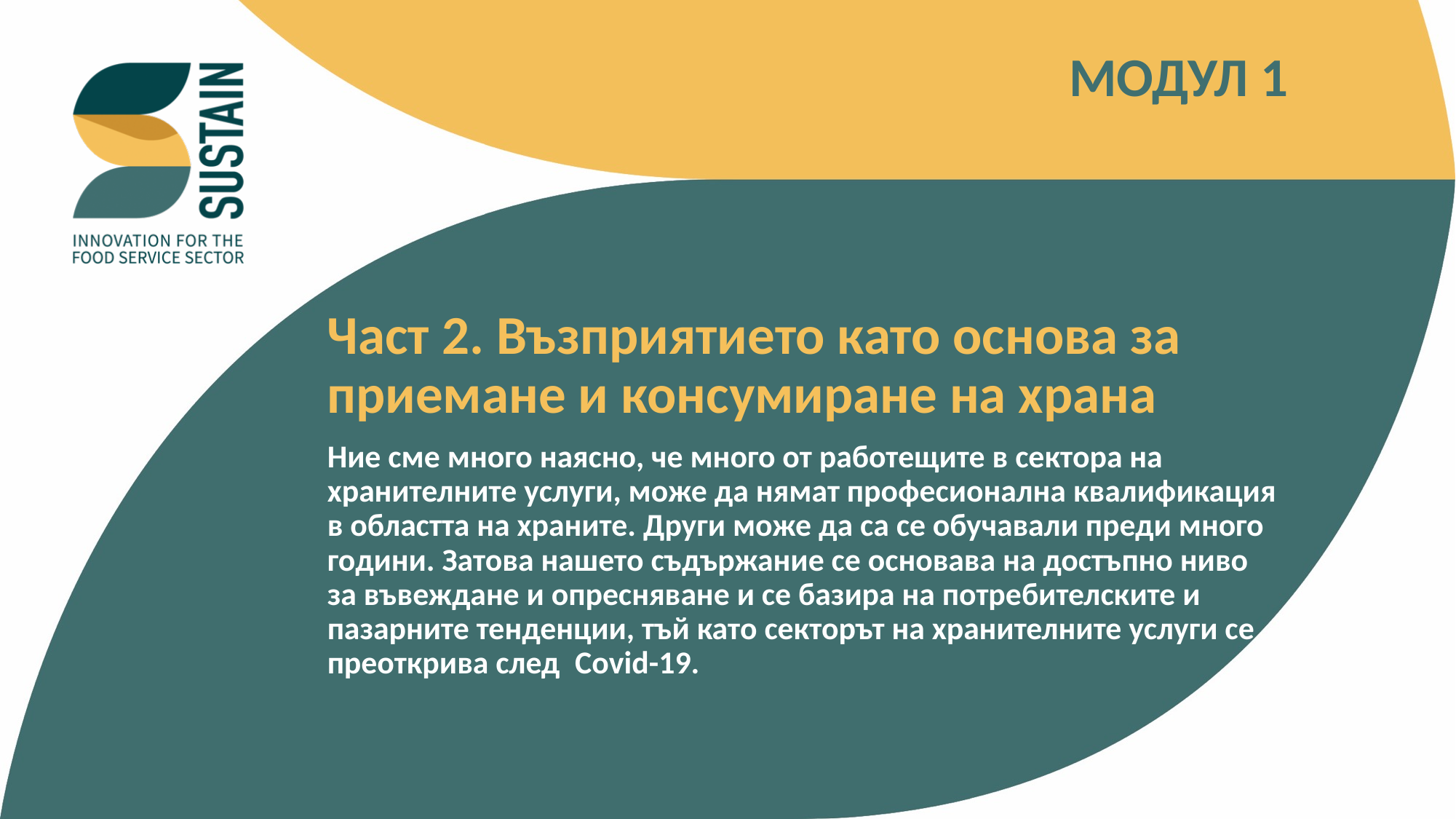

МОДУЛ 1
Част 2. Възприятието като основа за приемане и консумиране на храна
Ние сме много наясно, че много от работещите в сектора на хранителните услуги, може да нямат професионална квалификация в областта на храните. Други може да са се обучавали преди много години. Затова нашето съдържание се основава на достъпно ниво за въвеждане и опресняване и се базира на потребителските и пазарните тенденции, тъй като секторът на хранителните услуги се преоткрива след  Covid-19.